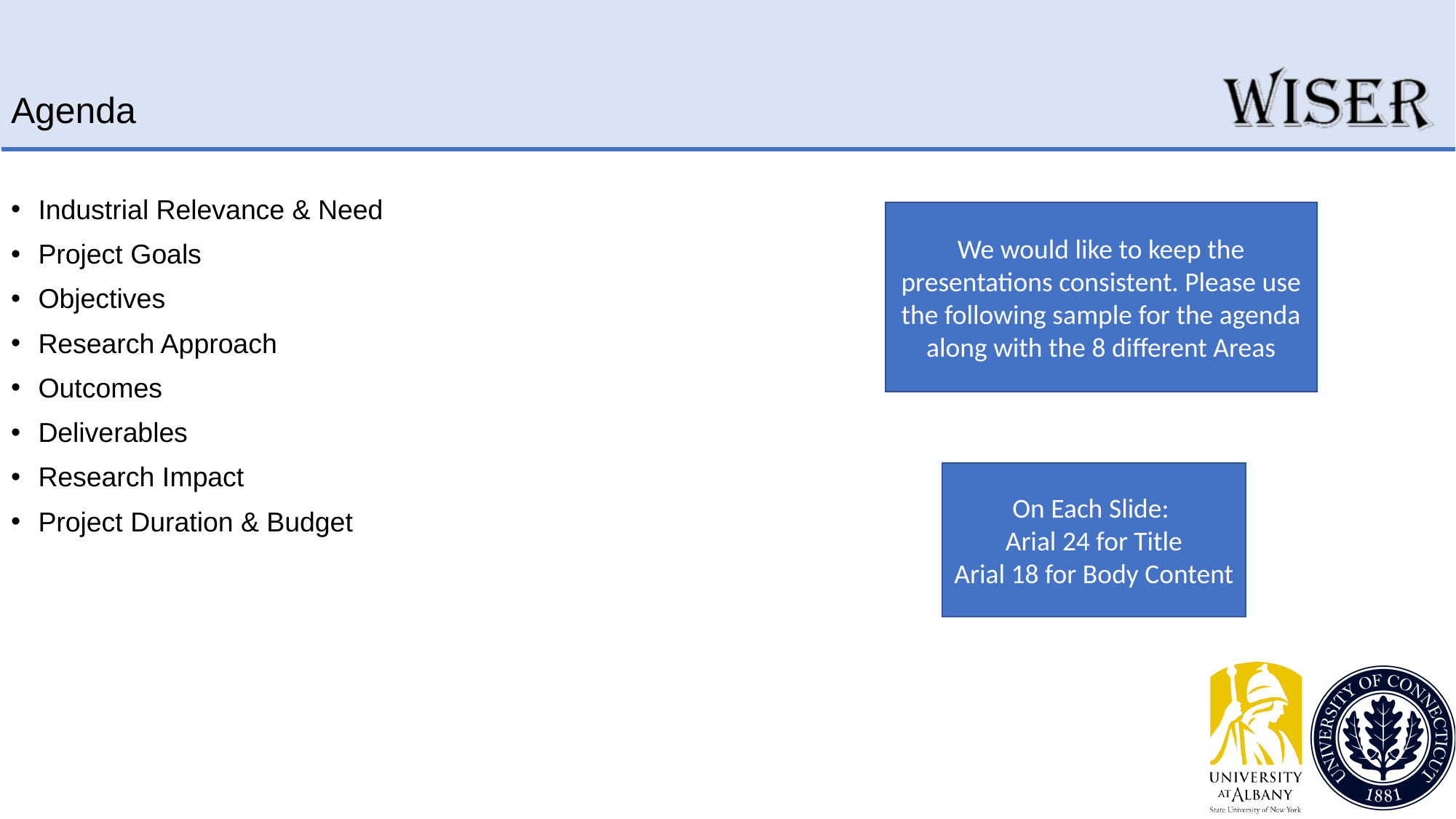

# Agenda
Industrial Relevance & Need
Project Goals
Objectives
Research Approach
Outcomes
Deliverables
Research Impact
Project Duration & Budget

We would like to keep the presentations consistent. Please use the following sample for the agenda along with the 8 different Areas
On Each Slide:
Arial 24 for Title
Arial 18 for Body Content